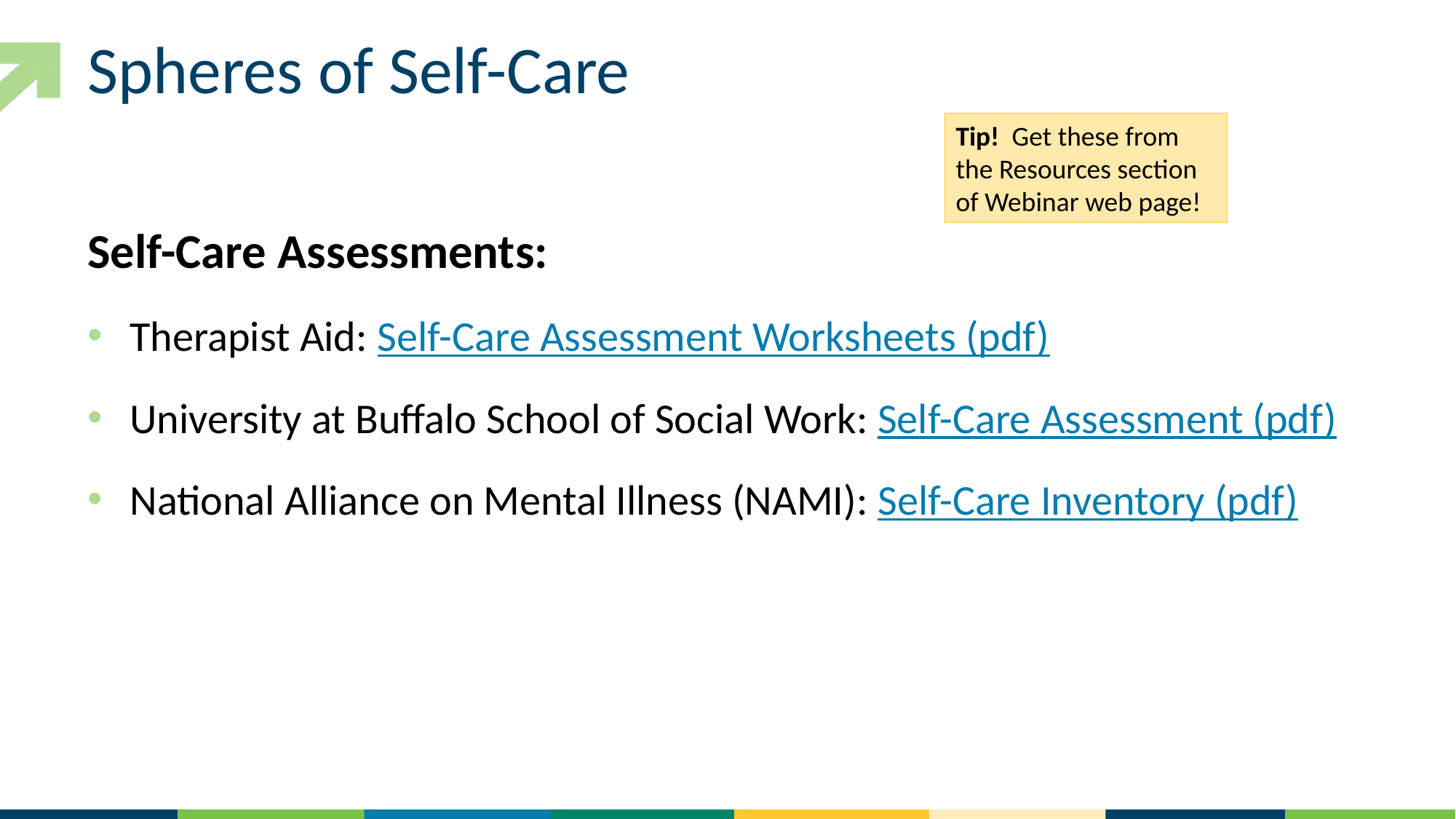

# Spheres of Self-Care
Tip!  Get these from the Resources section of Webinar web page!
Self-Care Assessments:
Therapist Aid: Self-Care Assessment Worksheets (pdf)
University at Buffalo School of Social Work: Self-Care Assessment (pdf)
National Alliance on Mental Illness (NAMI): Self-Care Inventory (pdf)